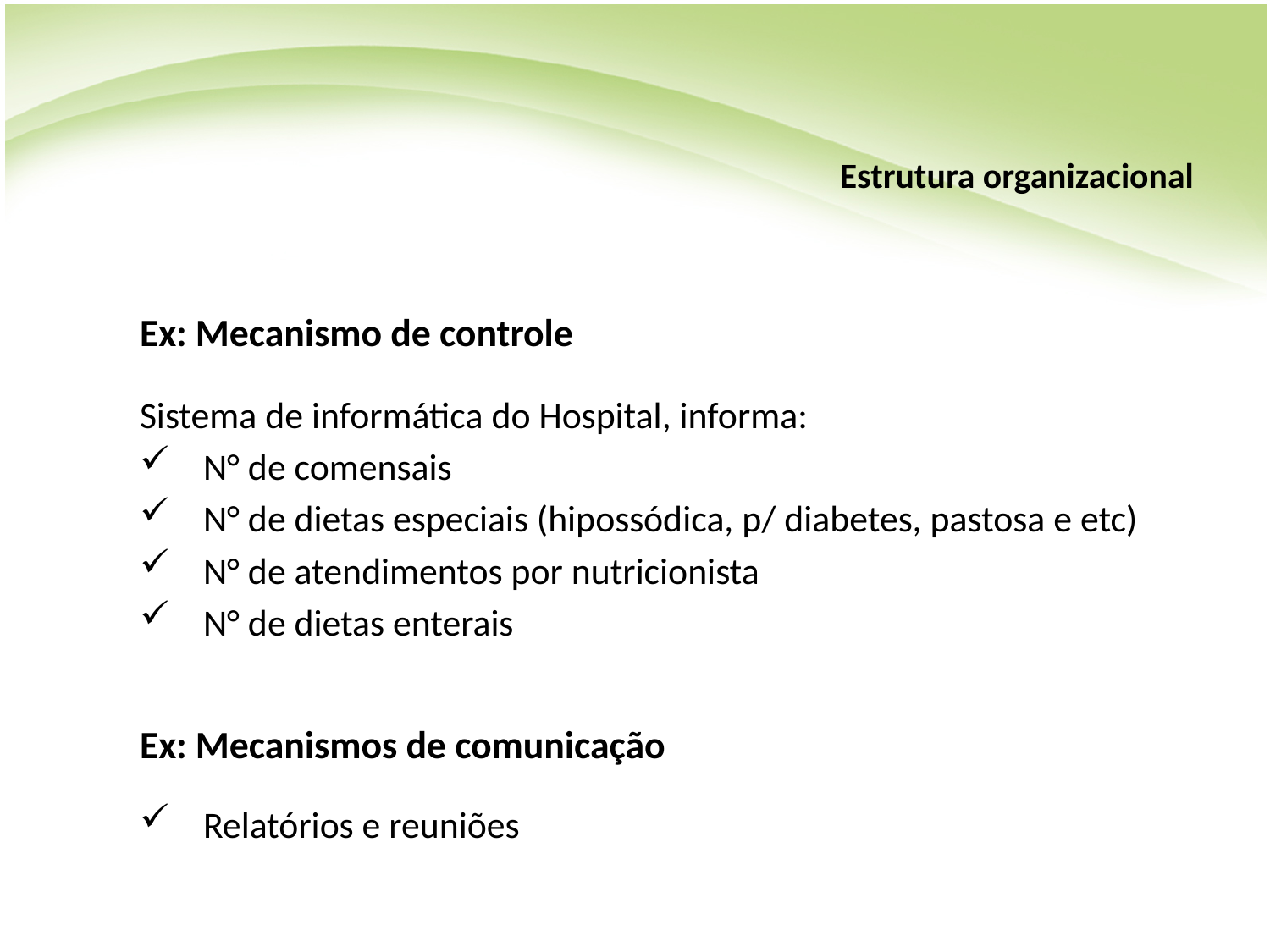

# Estrutura organizacional
Ex: Mecanismo de controle

Sistema de informática do Hospital, informa:
N° de comensais
N° de dietas especiais (hipossódica, p/ diabetes, pastosa e etc)
N° de atendimentos por nutricionista
N° de dietas enterais

Ex: Mecanismos de comunicação

Relatórios e reuniões